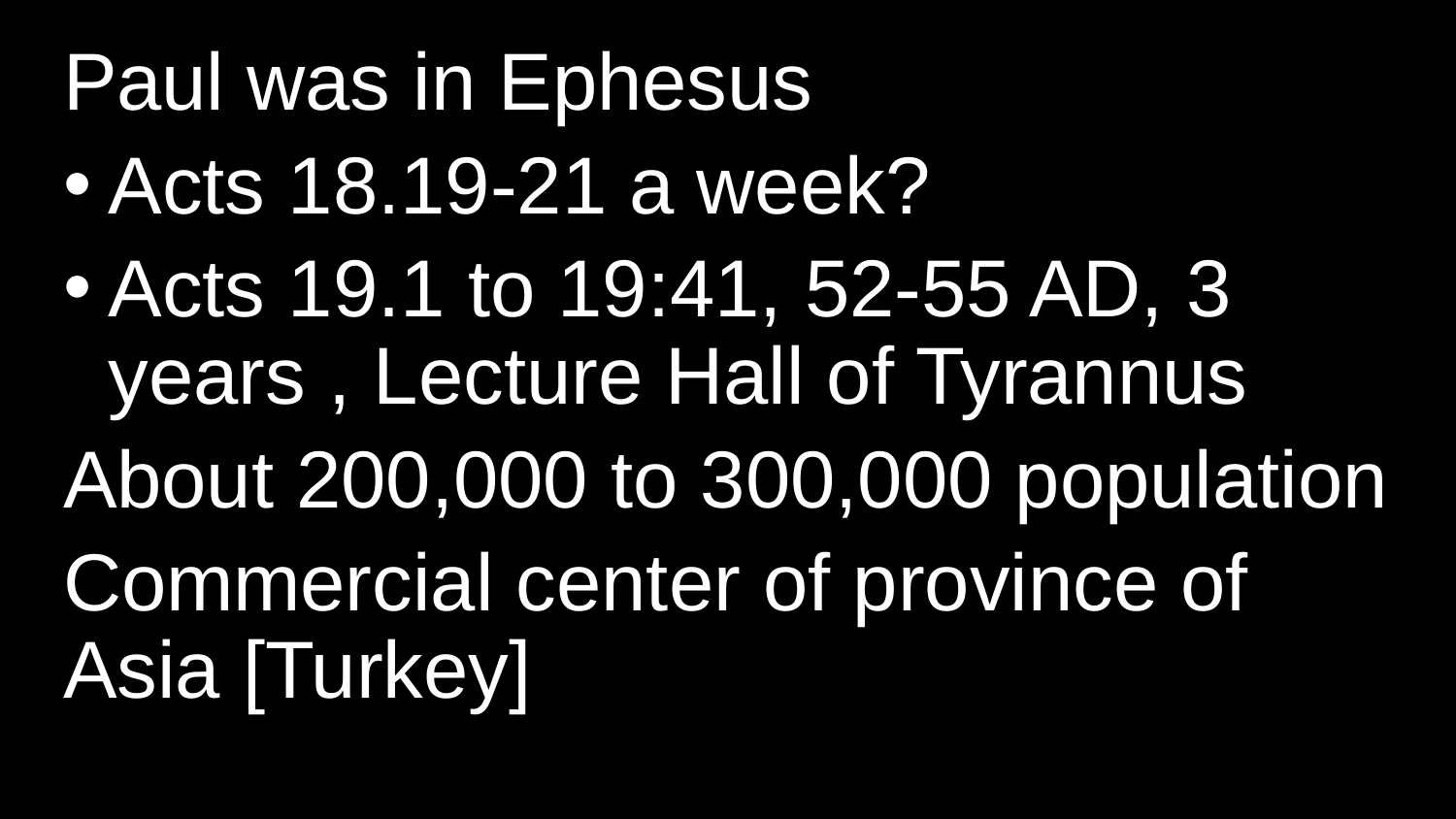

Paul was in Ephesus
Acts 18.19-21 a week?
Acts 19.1 to 19:41, 52-55 AD, 3 years , Lecture Hall of Tyrannus
About 200,000 to 300,000 population
Commercial center of province of Asia [Turkey]